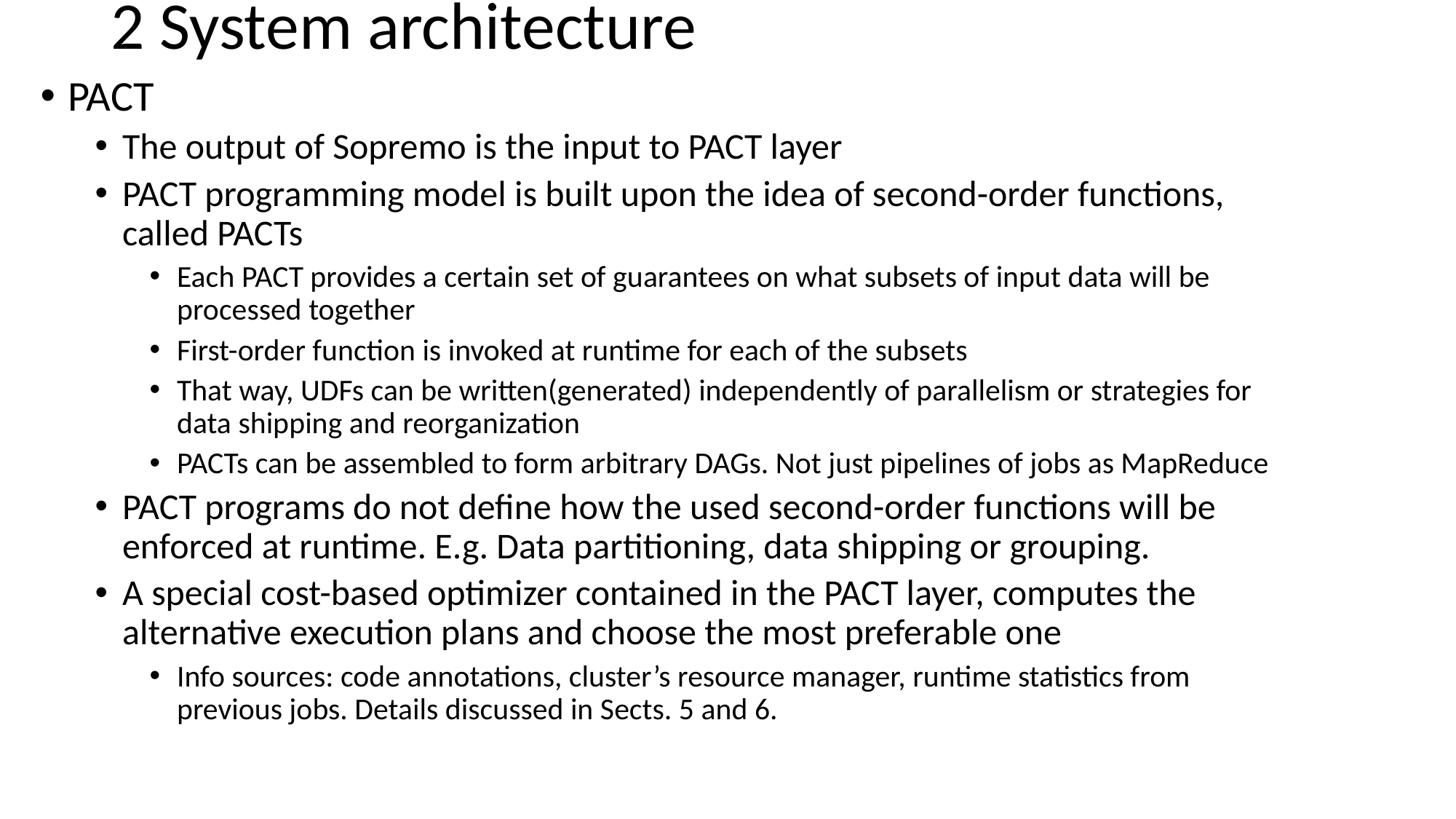

# 2 System architecture
PACT
The output of Sopremo is the input to PACT layer
PACT programming model is built upon the idea of second-order functions, called PACTs
Each PACT provides a certain set of guarantees on what subsets of input data will be processed together
First-order function is invoked at runtime for each of the subsets
That way, UDFs can be written(generated) independently of parallelism or strategies for data shipping and reorganization
PACTs can be assembled to form arbitrary DAGs. Not just pipelines of jobs as MapReduce
PACT programs do not define how the used second-order functions will be enforced at runtime. E.g. Data partitioning, data shipping or grouping.
A special cost-based optimizer contained in the PACT layer, computes the alternative execution plans and choose the most preferable one
Info sources: code annotations, cluster’s resource manager, runtime statistics from previous jobs. Details discussed in Sects. 5 and 6.